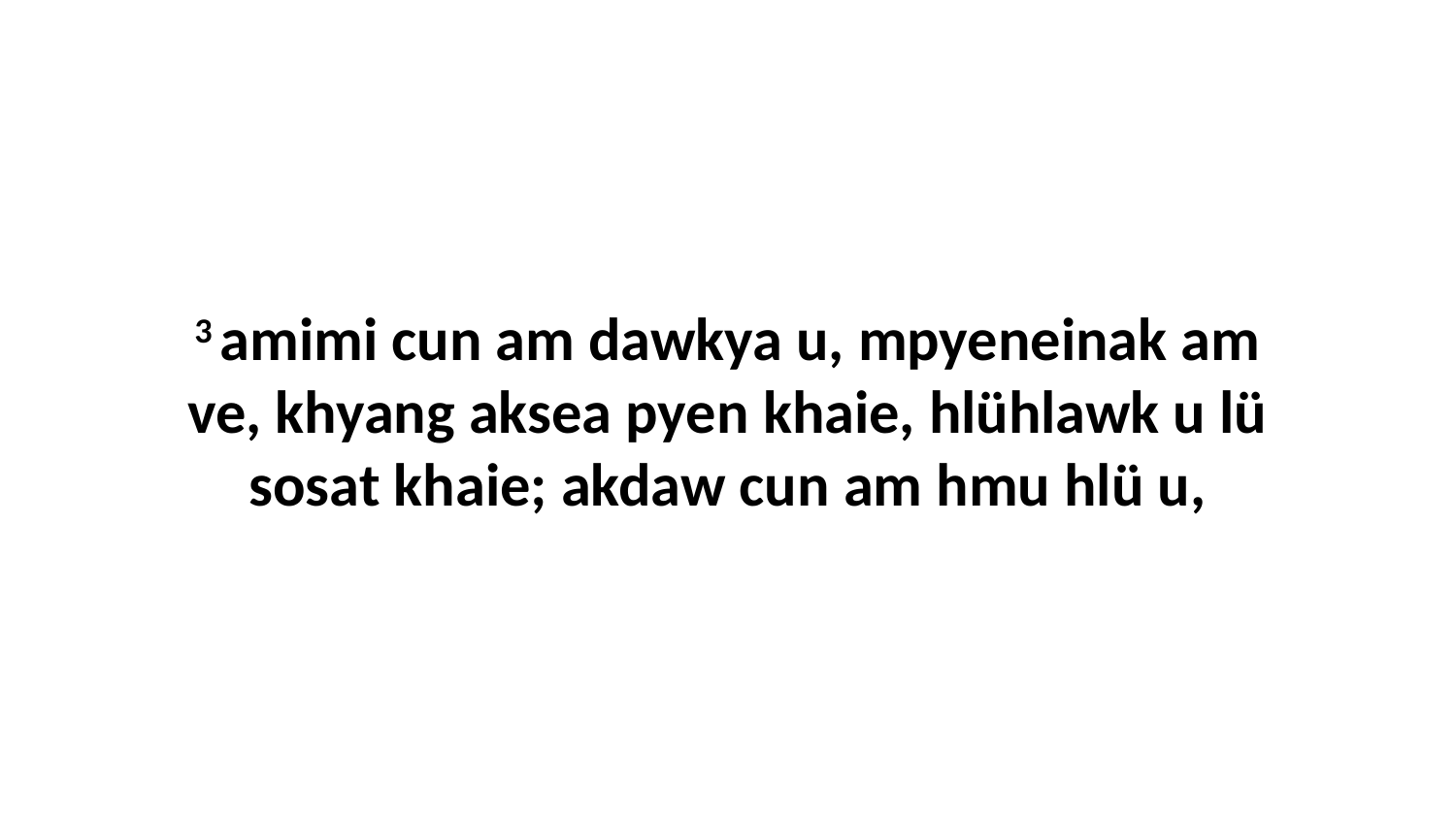

3 amimi cun am dawkya u, mpyeneinak am ve, khyang aksea pyen khaie, hlühlawk u lü sosat khaie; akdaw cun am hmu hlü u,